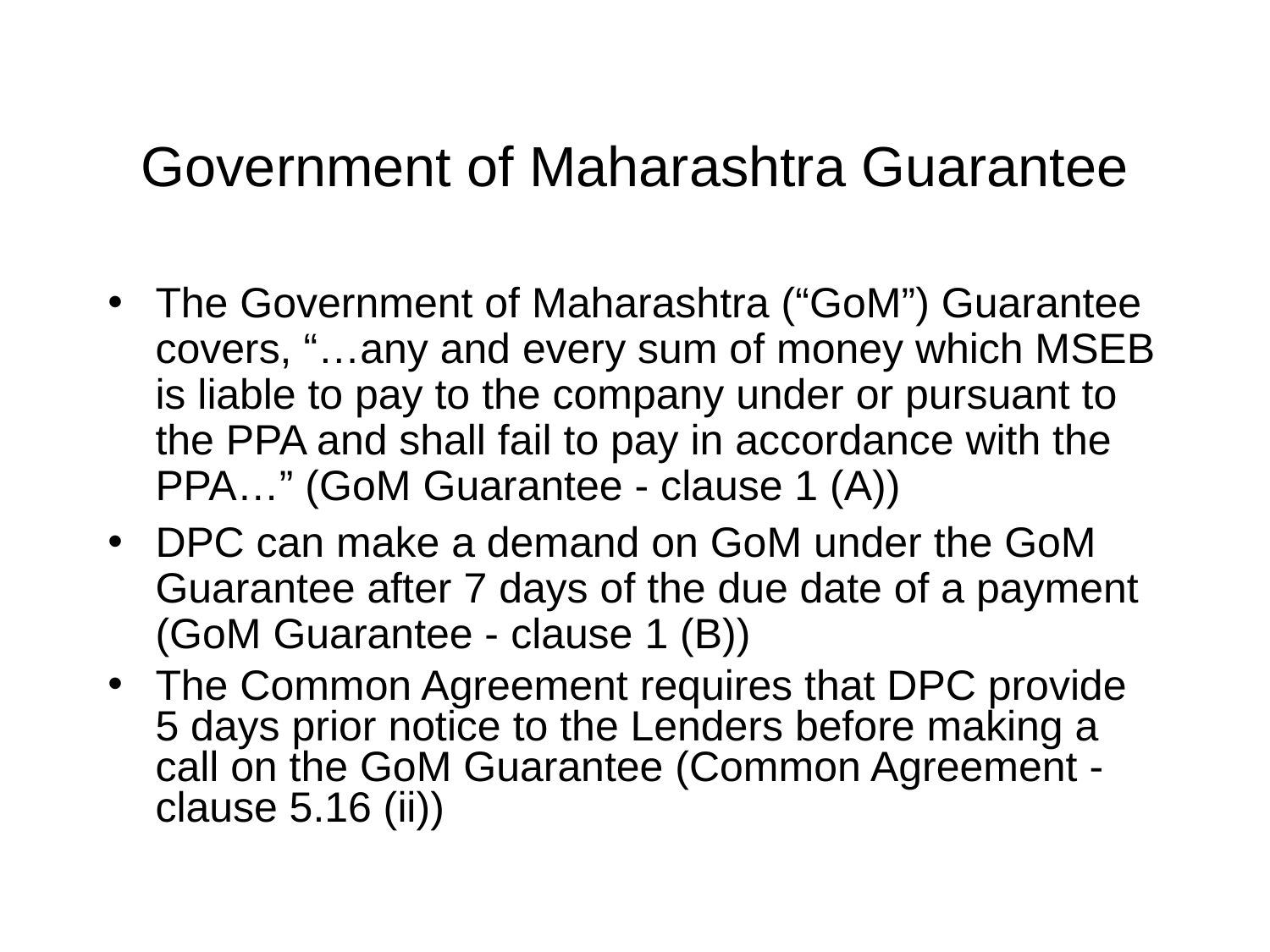

# Government of Maharashtra Guarantee
The Government of Maharashtra (“GoM”) Guarantee covers, “…any and every sum of money which MSEB is liable to pay to the company under or pursuant to the PPA and shall fail to pay in accordance with the PPA…” (GoM Guarantee - clause 1 (A))
DPC can make a demand on GoM under the GoM Guarantee after 7 days of the due date of a payment (GoM Guarantee - clause 1 (B))
The Common Agreement requires that DPC provide 5 days prior notice to the Lenders before making a call on the GoM Guarantee (Common Agreement - clause 5.16 (ii))